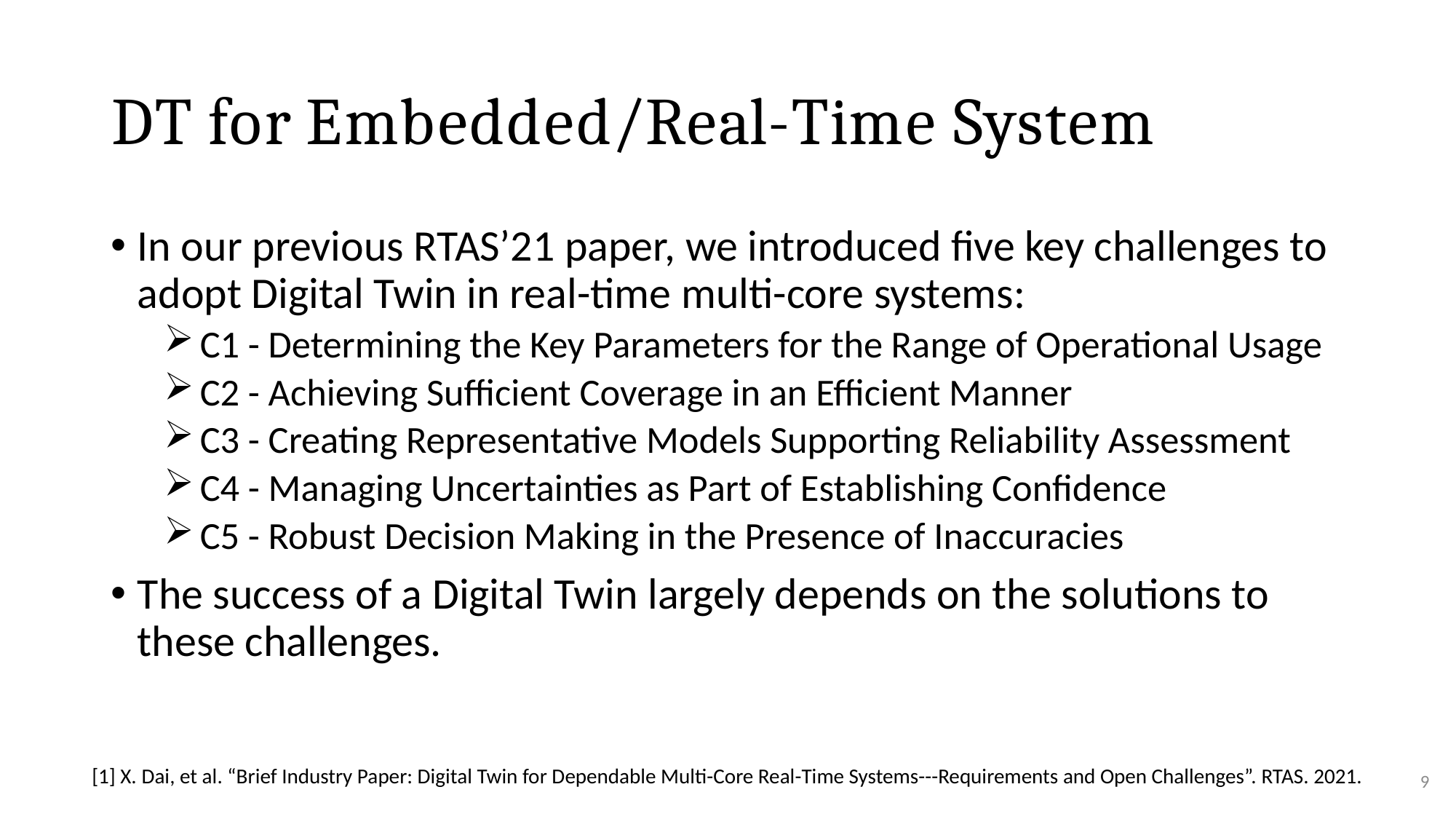

# DT for Embedded/Real-Time System
In our previous RTAS’21 paper, we introduced five key challenges to adopt Digital Twin in real-time multi-core systems:
 C1 - Determining the Key Parameters for the Range of Operational Usage
 C2 - Achieving Sufficient Coverage in an Efficient Manner
 C3 - Creating Representative Models Supporting Reliability Assessment
 C4 - Managing Uncertainties as Part of Establishing Confidence
 C5 - Robust Decision Making in the Presence of Inaccuracies
The success of a Digital Twin largely depends on the solutions to these challenges.
[1] X. Dai, et al. “Brief Industry Paper: Digital Twin for Dependable Multi-Core Real-Time Systems---Requirements and Open Challenges”. RTAS. 2021.
9